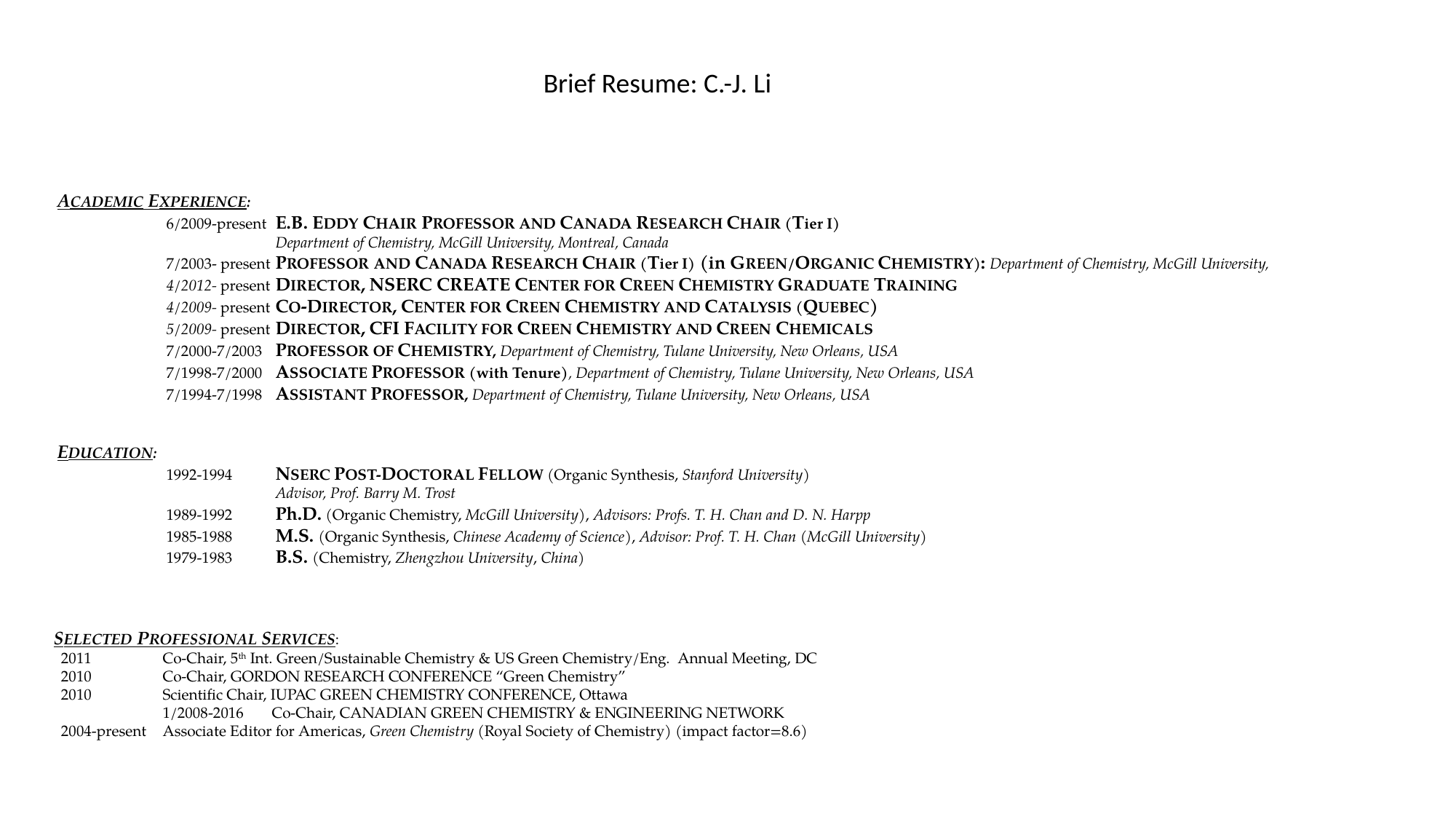

Brief Resume: C.-J. Li
ACADEMIC EXPERIENCE:
	6/2009-present	E.B. EDDY CHAIR PROFESSOR AND CANADA RESEARCH CHAIR (Tier I)
		Department of Chemistry, McGill University, Montreal, Canada
	7/2003- present	PROFESSOR AND CANADA RESEARCH CHAIR (Tier I) (in GREEN/ORGANIC CHEMISTRY): Department of Chemistry, McGill University, 	4/2012- present	DIRECTOR, NSERC CREATE CENTER FOR CREEN CHEMISTRY GRADUATE TRAINING
	4/2009- present	CO-DIRECTOR, CENTER FOR CREEN CHEMISTRY AND CATALYSIS (QUEBEC)
	5/2009- present	DIRECTOR, CFI FACILITY FOR CREEN CHEMISTRY AND CREEN CHEMICALS
	7/2000-7/2003	PROFESSOR OF CHEMISTRY, Department of Chemistry, Tulane University, New Orleans, USA
	7/1998-7/2000	ASSOCIATE PROFESSOR (with Tenure), Department of Chemistry, Tulane University, New Orleans, USA
	7/1994-7/1998	ASSISTANT PROFESSOR, Department of Chemistry, Tulane University, New Orleans, USA

EDUCATION:
	1992-1994	NSERC POST-DOCTORAL FELLOW (Organic Synthesis, Stanford University)
		Advisor, Prof. Barry M. Trost
	1989-1992	Ph.D. (Organic Chemistry, McGill University), Advisors: Profs. T. H. Chan and D. N. Harpp
	1985-1988	M.S. (Organic Synthesis, Chinese Academy of Science), Advisor: Prof. T. H. Chan (McGill University)
	1979-1983	B.S. (Chemistry, Zhengzhou University, China)

SELECTED PROFESSIONAL SERVICES:
  2011	Co-Chair, 5th Int. Green/Sustainable Chemistry & US Green Chemistry/Eng.  Annual Meeting, DC
  2010 	Co-Chair, GORDON RESEARCH CONFERENCE “Green Chemistry”
  2010	Scientific Chair, IUPAC GREEN CHEMISTRY CONFERENCE, Ottawa
	1/2008-2016	Co-Chair, CANADIAN GREEN CHEMISTRY & ENGINEERING NETWORK
  2004-present	Associate Editor for Americas, Green Chemistry (Royal Society of Chemistry) (impact factor=8.6)